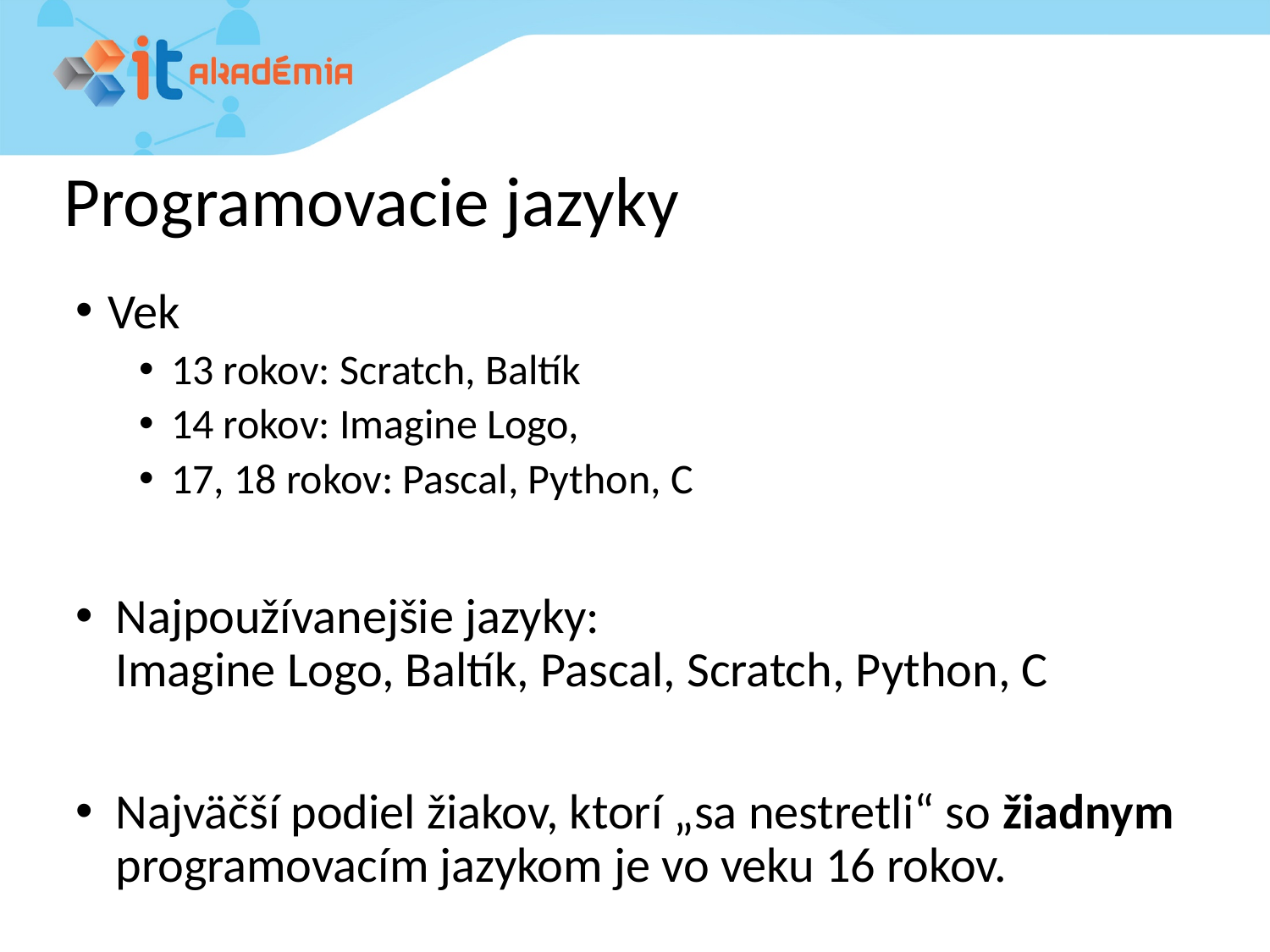

# Programovacie jazyky
Vek
13 rokov: Scratch, Baltík
14 rokov: Imagine Logo,
17, 18 rokov: Pascal, Python, C

Najpoužívanejšie jazyky:
Imagine Logo, Baltík, Pascal, Scratch, Python, C

Najväčší podiel žiakov, ktorí „sa nestretli“ so žiadnym programovacím jazykom je vo veku 16 rokov.